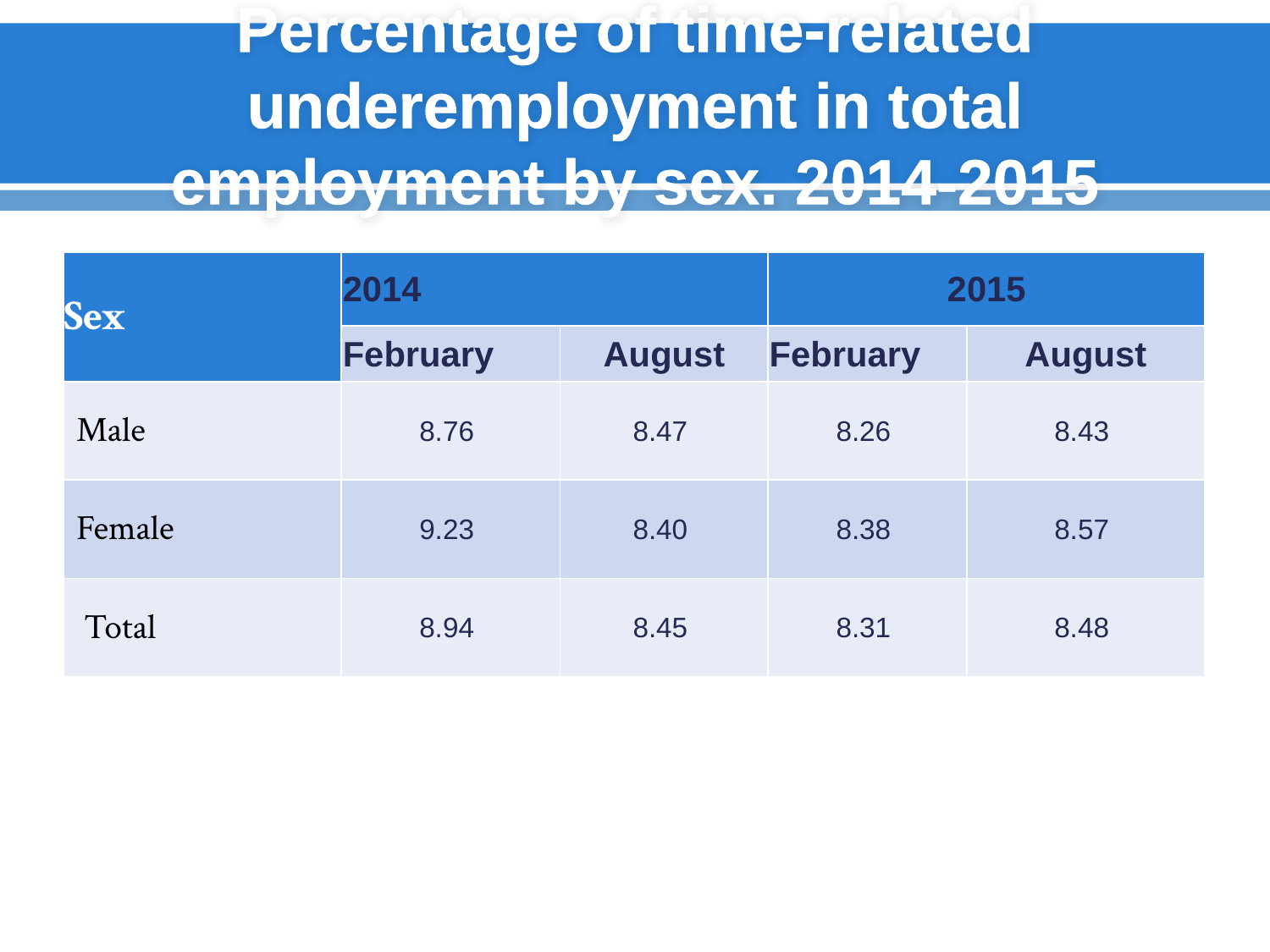

# Percentage of time-related underemployment in total employment by sex. 2014-2015
| Sex | 2014 |  | 2015 |  |
| --- | --- | --- | --- | --- |
|  | February | August | February | August |
| Male | 8.76 | 8.47 | 8.26 | 8.43 |
| Female | 9.23 | 8.40 | 8.38 | 8.57 |
| Total | 8.94 | 8.45 | 8.31 | 8.48 |